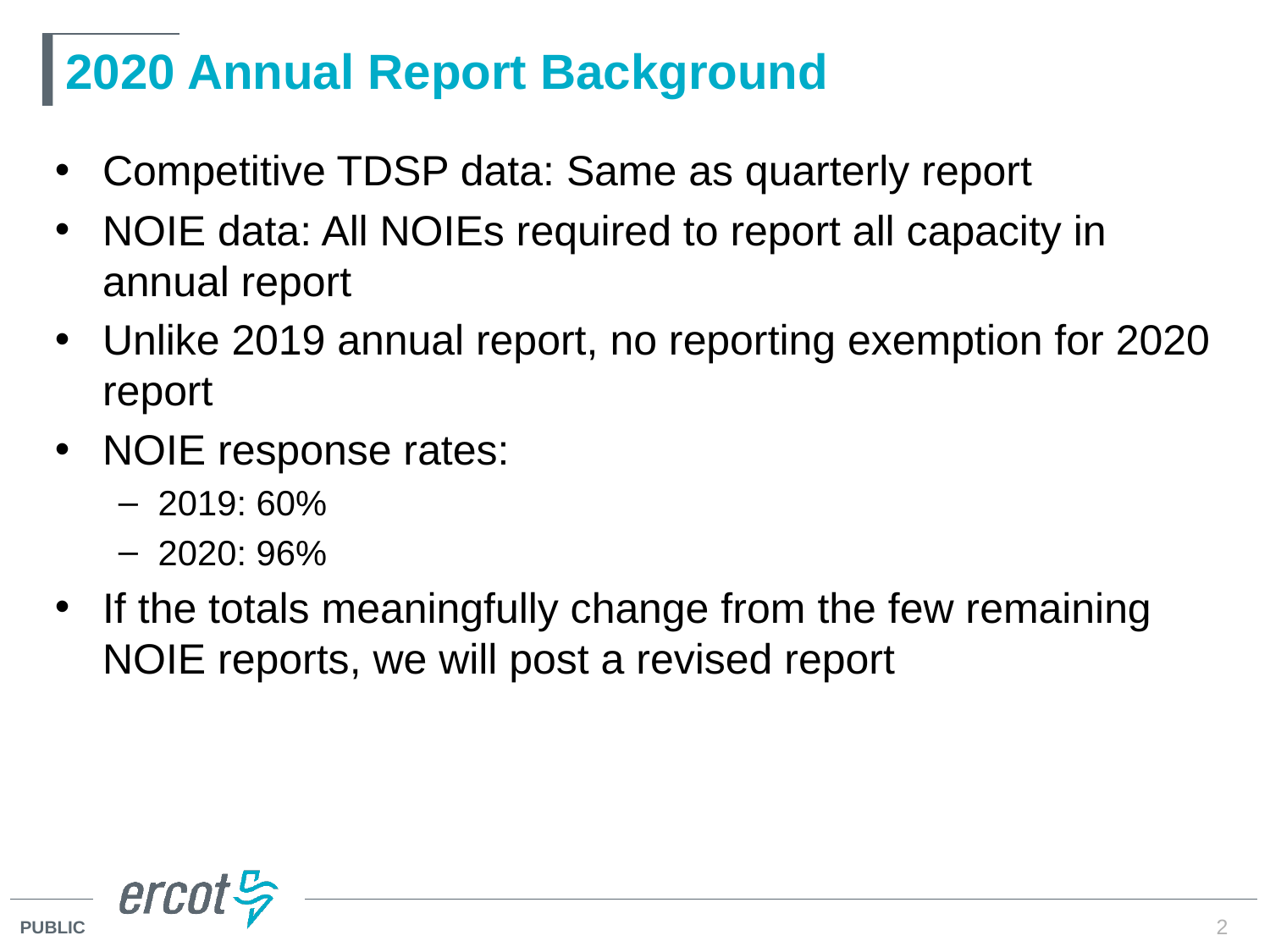

# 2020 Annual Report Background
Competitive TDSP data: Same as quarterly report
NOIE data: All NOIEs required to report all capacity in annual report
Unlike 2019 annual report, no reporting exemption for 2020 report
NOIE response rates:
2019: 60%
2020: 96%
If the totals meaningfully change from the few remaining NOIE reports, we will post a revised report
2